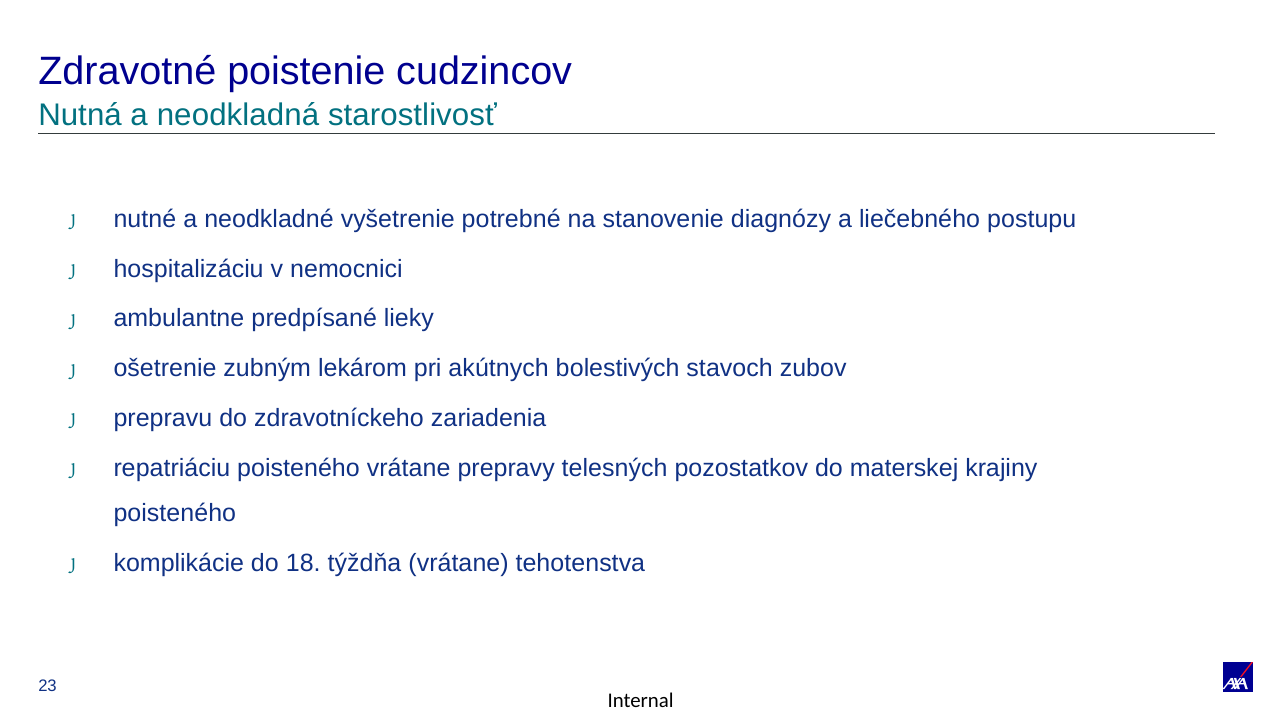

# Zdravotné poistenie cudzincov
Nutná a neodkladná starostlivosť
nutné a neodkladné vyšetrenie potrebné na stanovenie diagnózy a liečebného postupu
hospitalizáciu v nemocnici
ambulantne predpísané lieky
ošetrenie zubným lekárom pri akútnych bolestivých stavoch zubov
prepravu do zdravotníckeho zariadenia
repatriáciu poisteného vrátane prepravy telesných pozostatkov do materskej krajiny poisteného
komplikácie do 18. týždňa (vrátane) tehotenstva
23